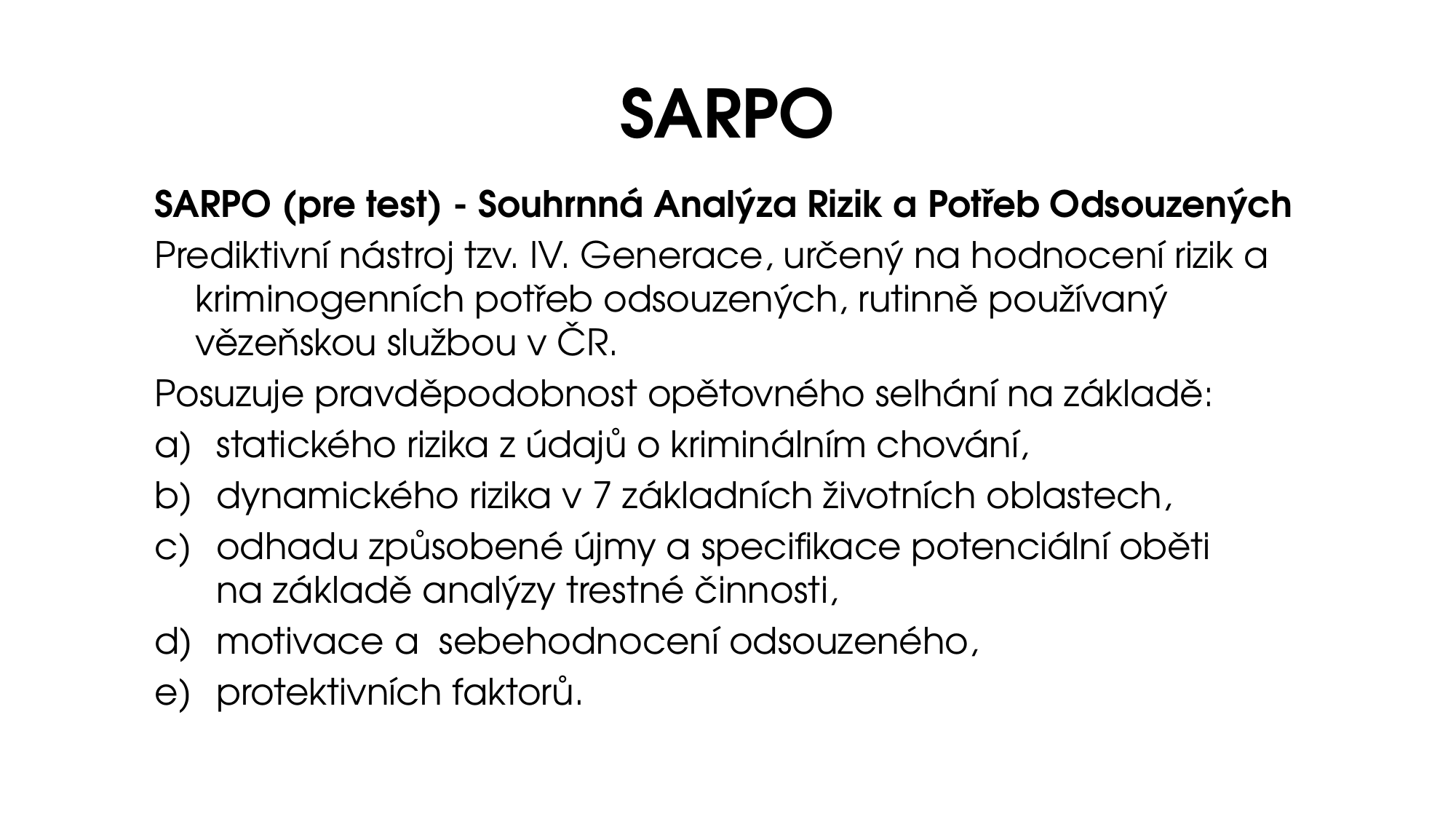

SARPO
SARPO (pre test) - Souhrnná Analýza Rizik a Potřeb Odsouzených
Prediktivní nástroj tzv. IV. Generace, určený na hodnocení rizik a  kriminogenních potřeb odsouzených, rutinně používaný vězeňskou službou v ČR.
Posuzuje pravděpodobnost opětovného selhání na základě:
statického rizika z údajů o kriminálním chování,
dynamického rizika v 7 základních životních oblastech,
odhadu způsobené újmy a specifikace potenciální oběti na základě analýzy trestné činnosti,
motivace a  sebehodnocení odsouzeného,
protektivních faktorů.